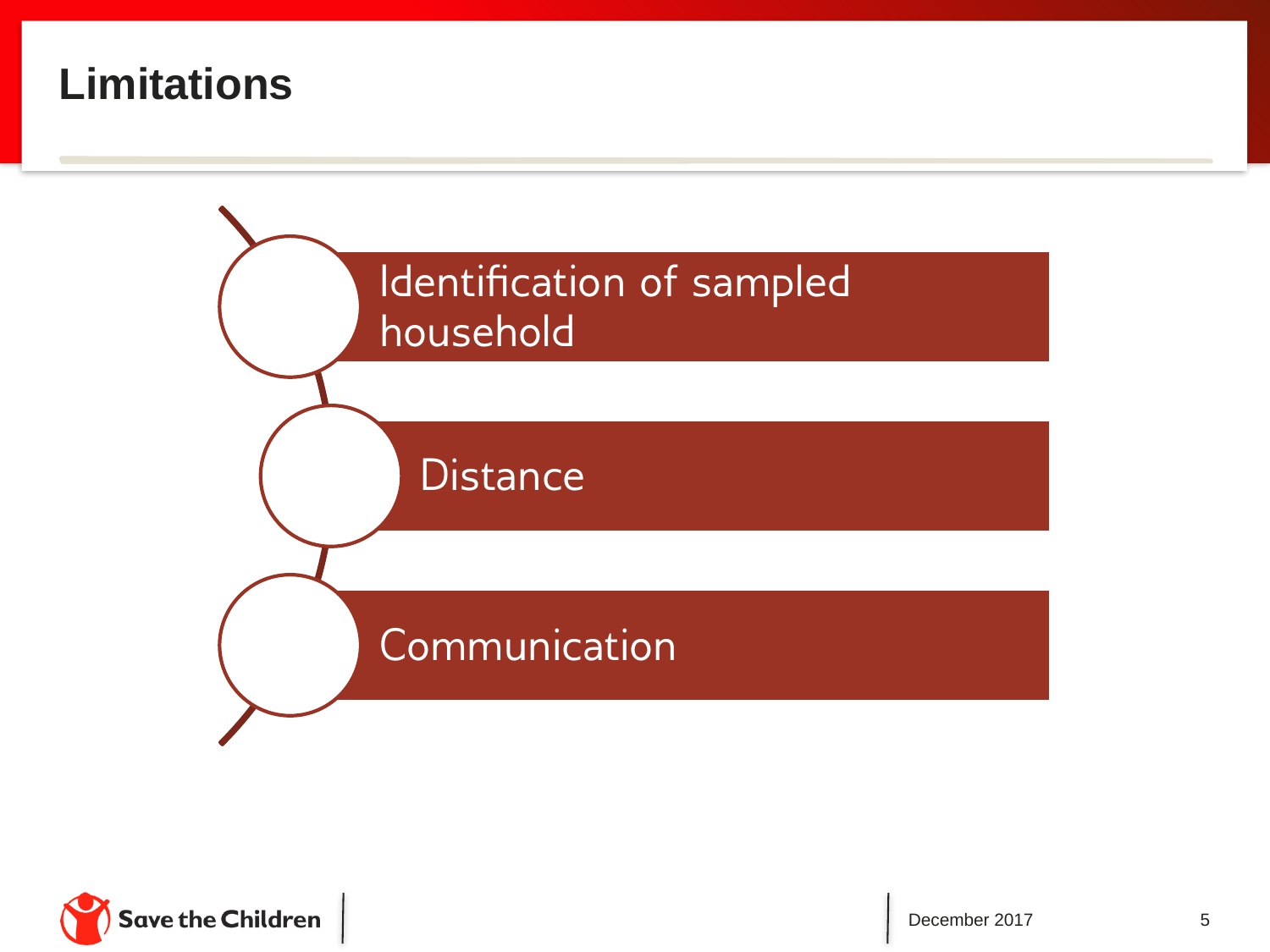

# Limitations
Identification of sampled household
Distance
Communication
December 2017
5